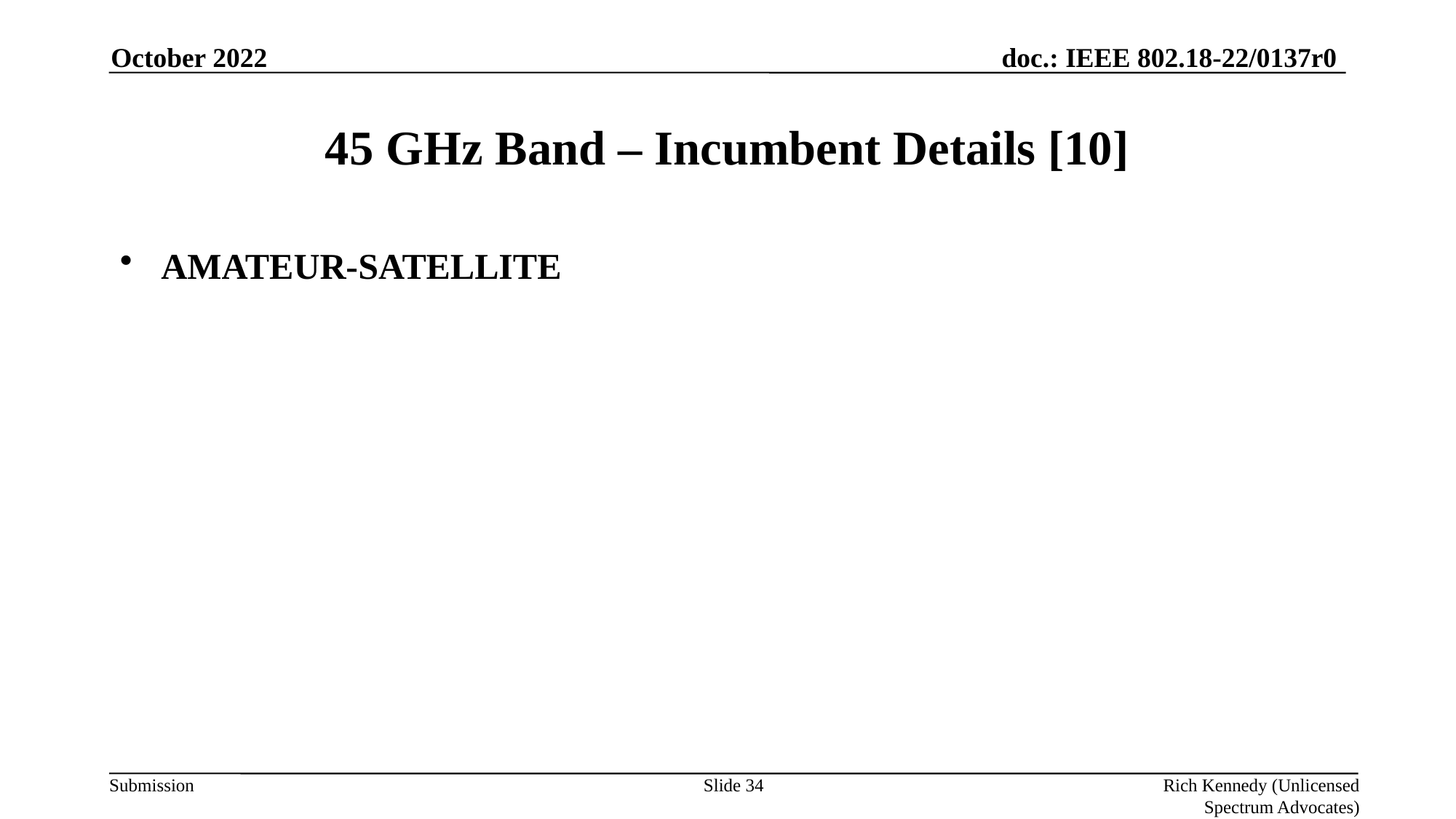

October 2022
# 45 GHz Band – Incumbent Details [10]
AMATEUR-SATELLITE
Slide 34
Rich Kennedy (Unlicensed Spectrum Advocates)